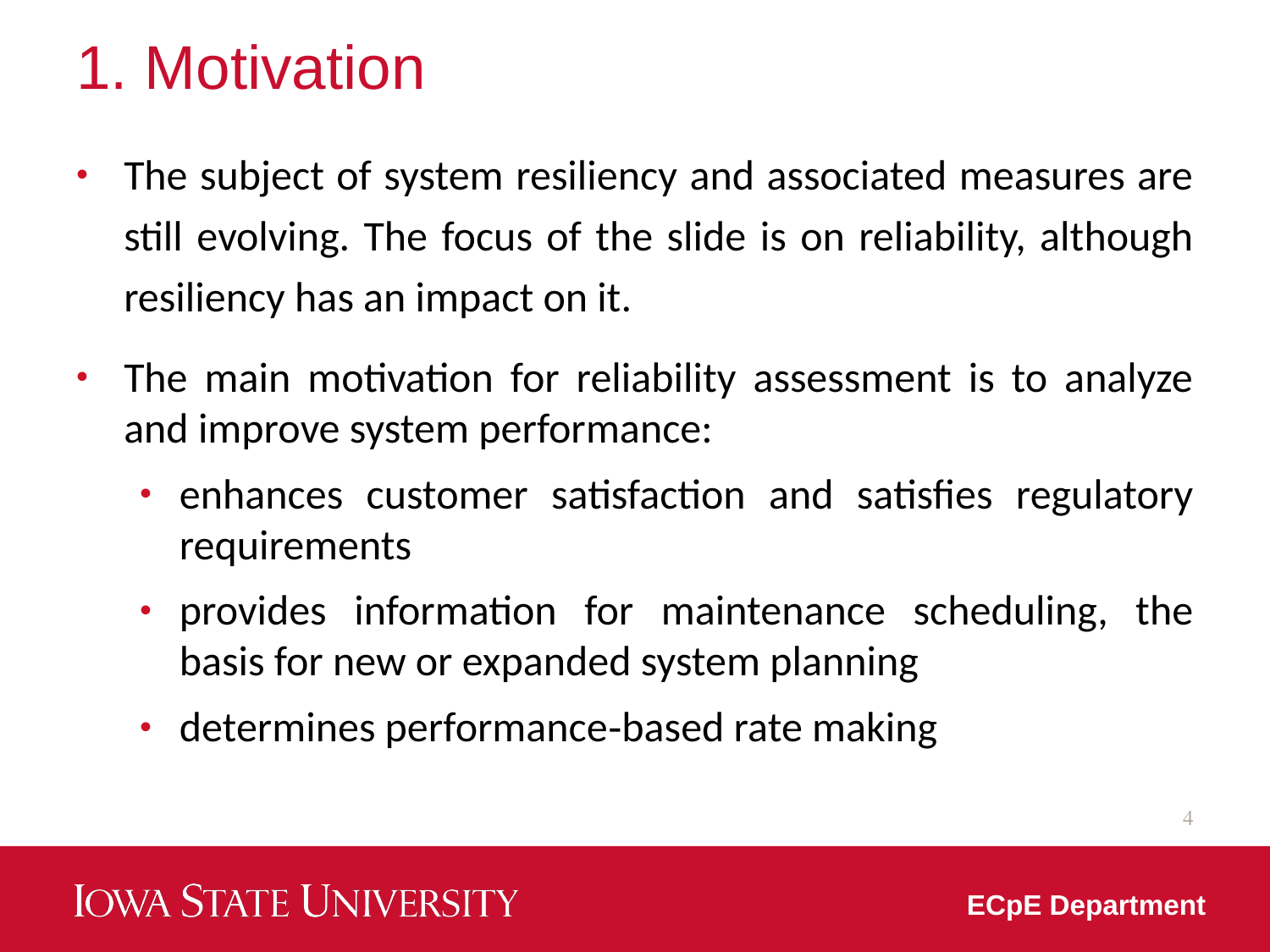

# 1. Motivation
The subject of system resiliency and associated measures are still evolving. The focus of the slide is on reliability, although resiliency has an impact on it.
The main motivation for reliability assessment is to analyze and improve system performance:
enhances customer satisfaction and satisfies regulatory requirements
provides information for maintenance scheduling, the basis for new or expanded system planning
determines performance‐based rate making

4
ECpE Department